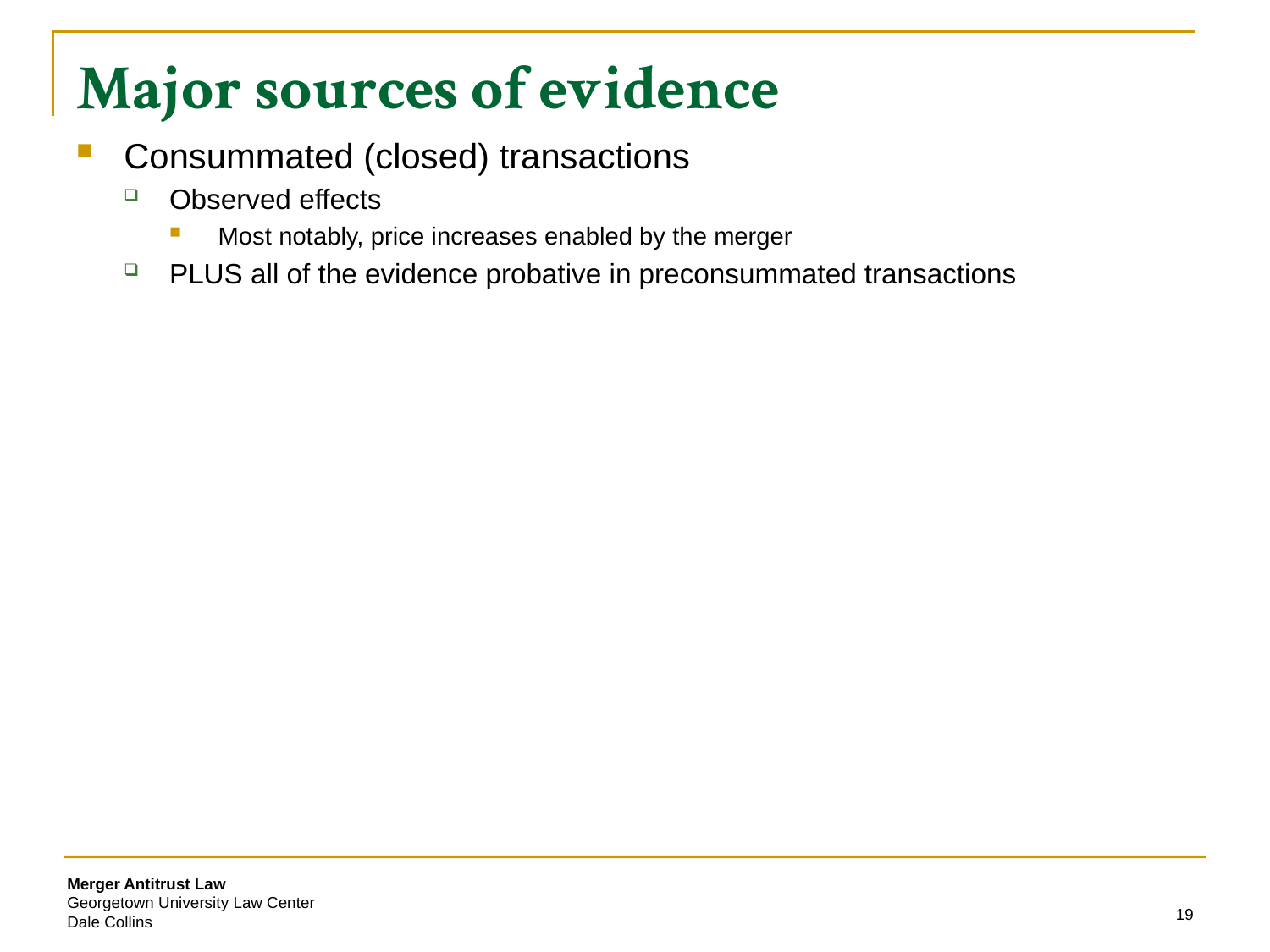

# Major sources of evidence
Consummated (closed) transactions
Observed effects
Most notably, price increases enabled by the merger
PLUS all of the evidence probative in preconsummated transactions
19